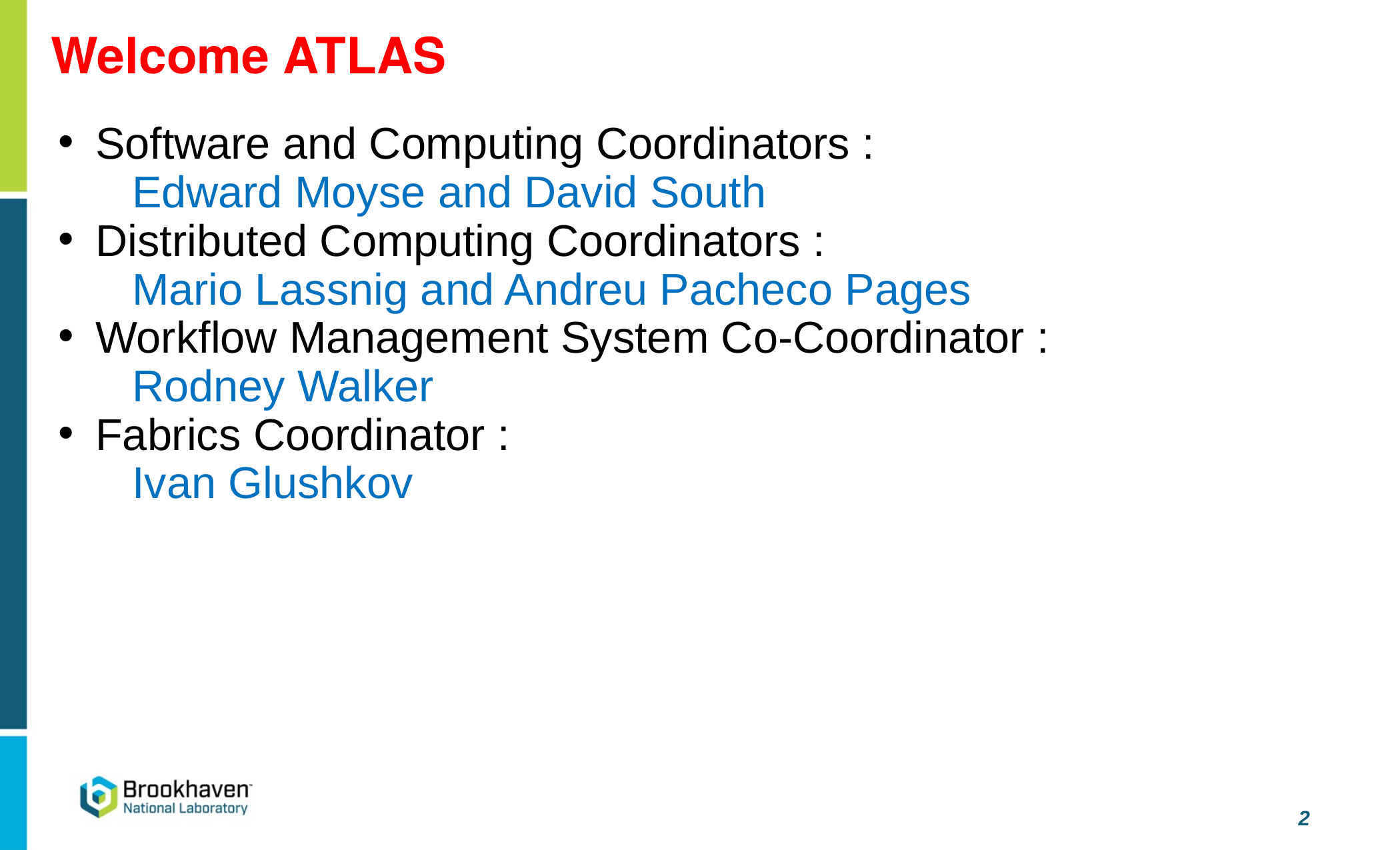

# Welcome ATLAS
Software and Computing Coordinators :
      Edward Moyse and David South
Distributed Computing Coordinators :
      Mario Lassnig and Andreu Pacheco Pages
Workflow Management System Co-Coordinator :
      Rodney Walker
Fabrics Coordinator :
      Ivan Glushkov

2